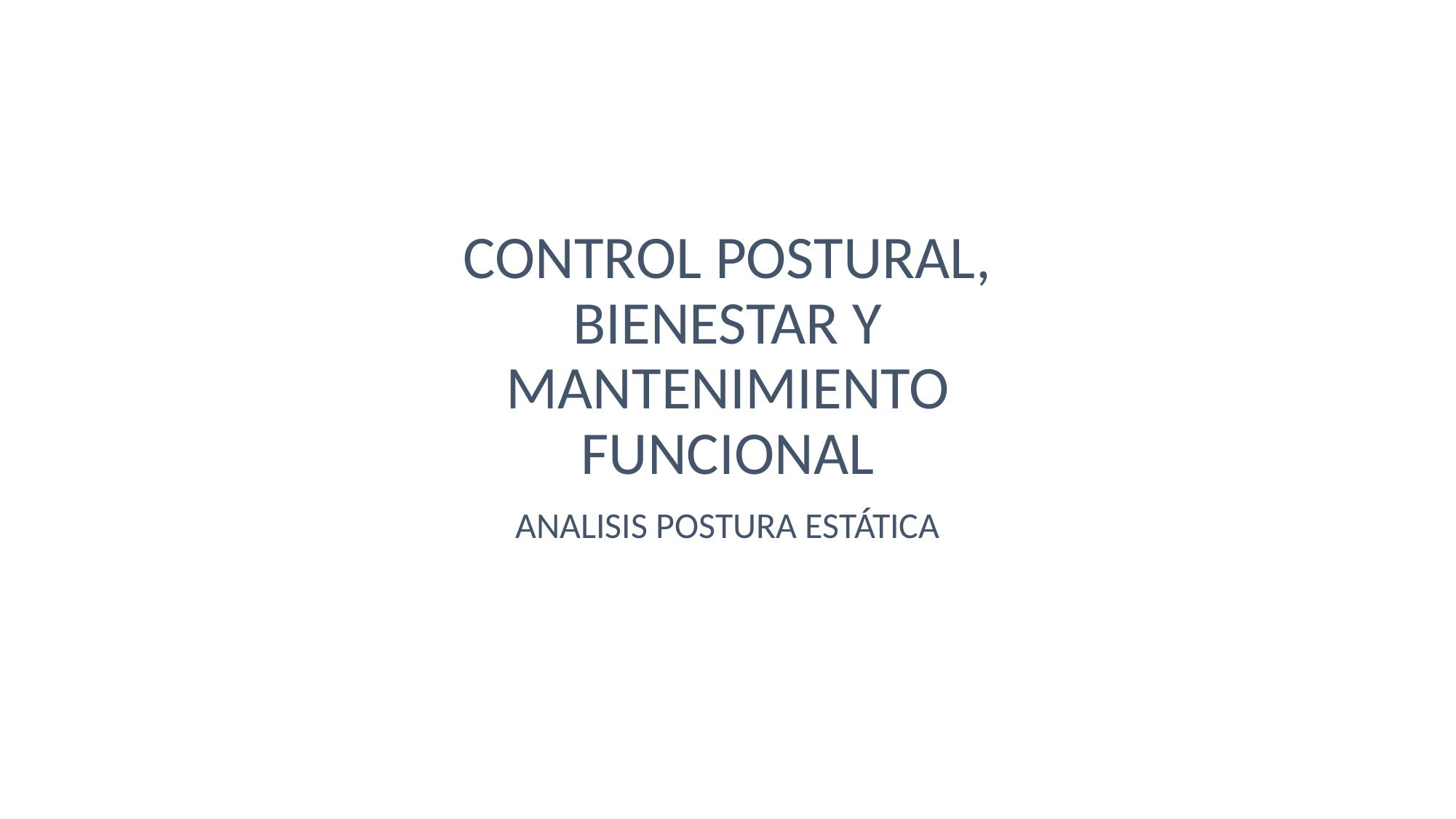

# CONTROL POSTURAL, BIENESTAR Y MANTENIMIENTO FUNCIONAL
ANALISIS POSTURA ESTÁTICA